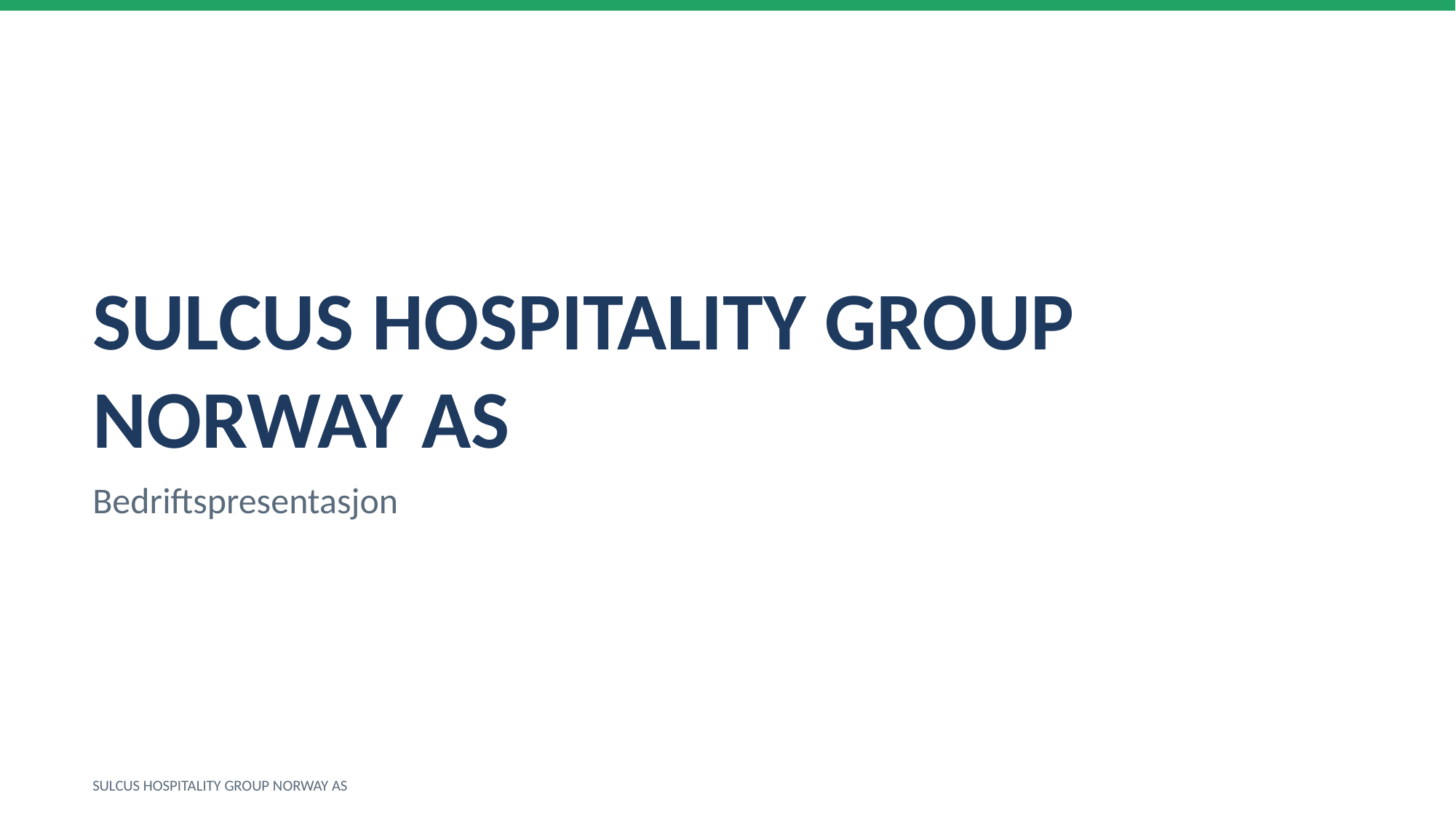

SULCUS HOSPITALITY GROUP NORWAY AS
Bedriftspresentasjon
SULCUS HOSPITALITY GROUP NORWAY AS